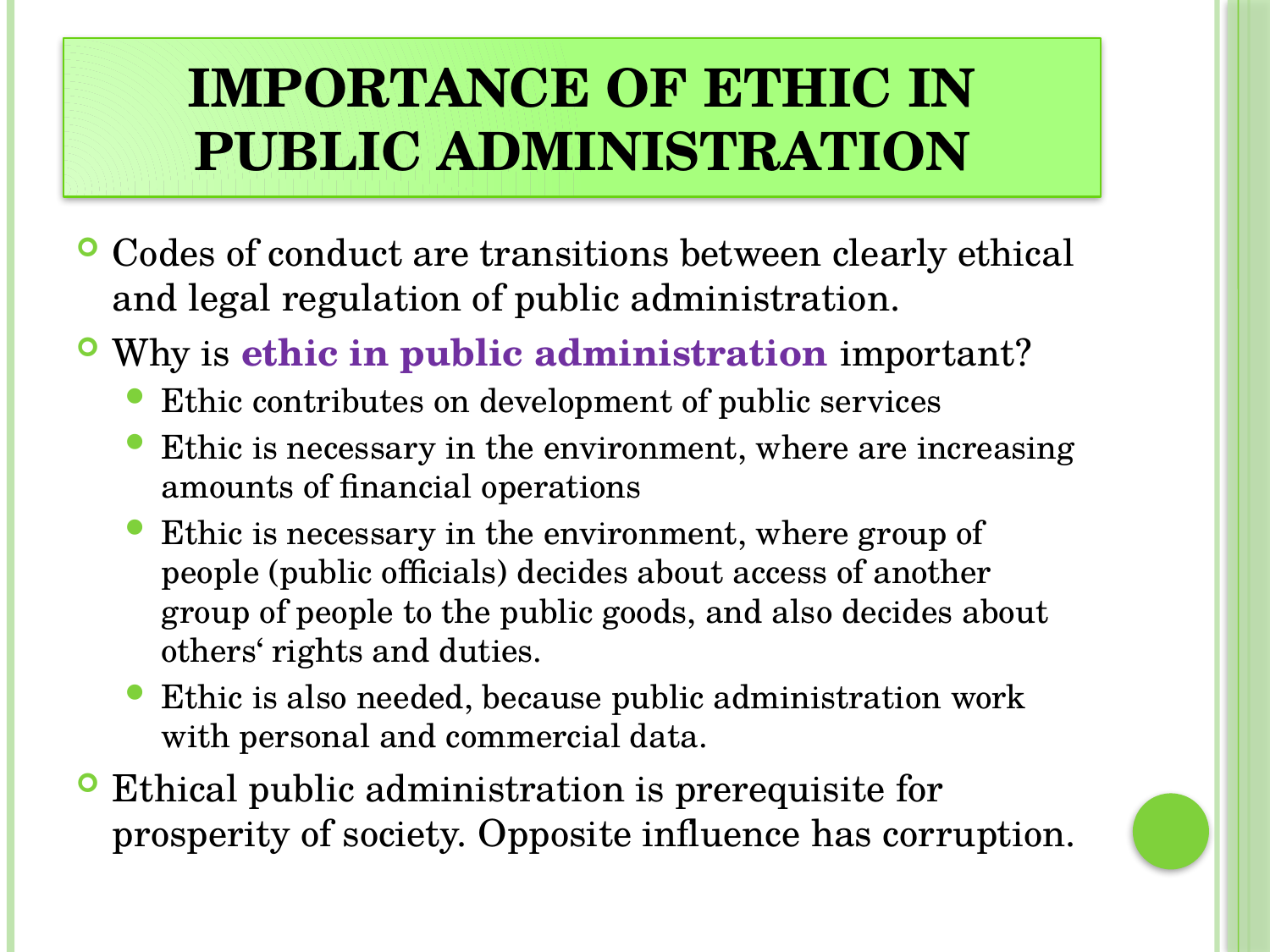

# Importance of ethic in public administration
Codes of conduct are transitions between clearly ethical and legal regulation of public administration.
Why is ethic in public administration important?
Ethic contributes on development of public services
Ethic is necessary in the environment, where are increasing amounts of financial operations
Ethic is necessary in the environment, where group of people (public officials) decides about access of another group of people to the public goods, and also decides about others‘ rights and duties.
Ethic is also needed, because public administration work with personal and commercial data.
Ethical public administration is prerequisite for prosperity of society. Opposite influence has corruption.